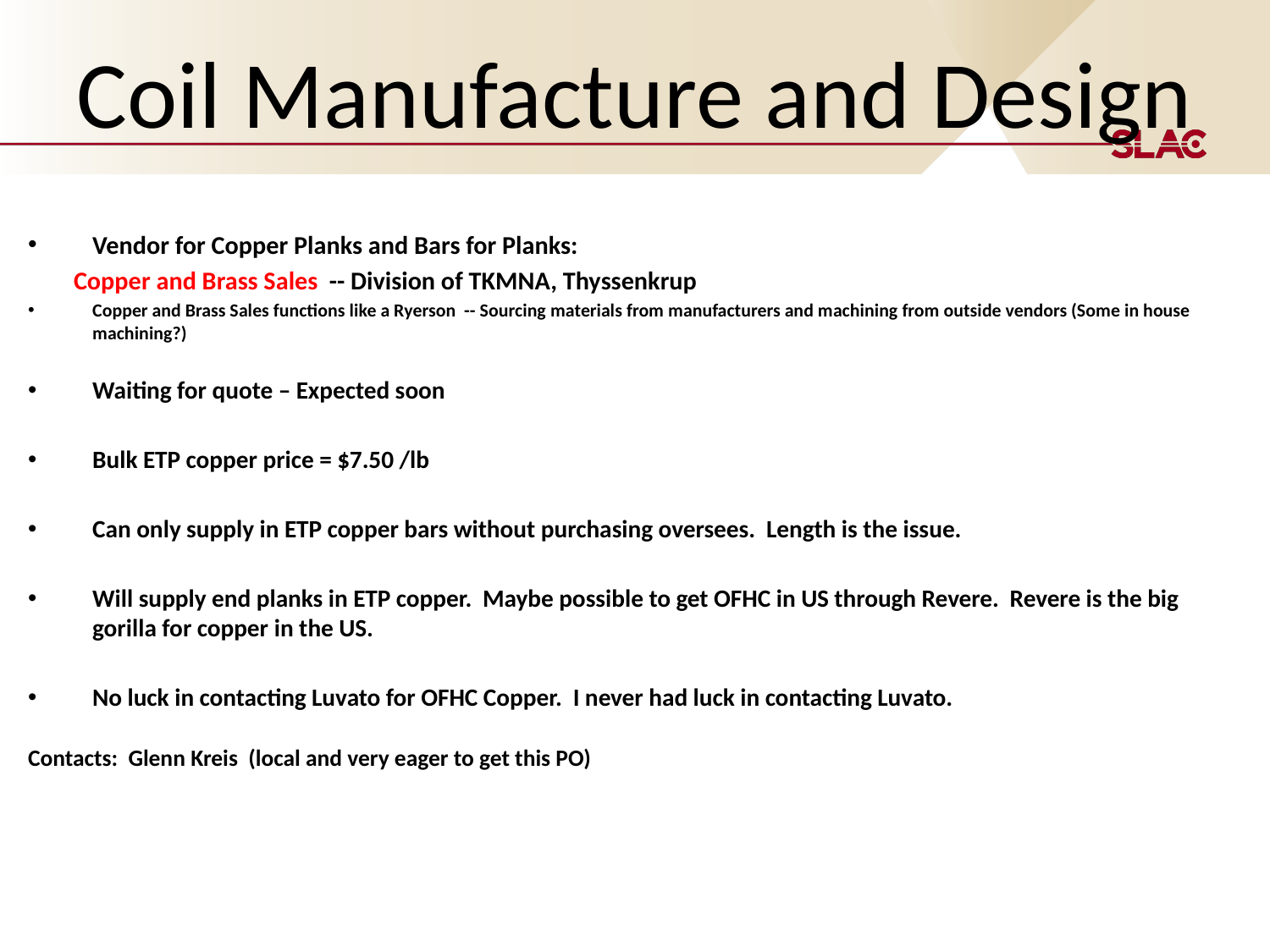

# Coil Manufacture and Design
Vendor for Copper Planks and Bars for Planks:
        Copper and Brass Sales  -- Division of TKMNA, Thyssenkrup
Copper and Brass Sales functions like a Ryerson  -- Sourcing materials from manufacturers and machining from outside vendors (Some in house machining?)

Waiting for quote – Expected soon

Bulk ETP copper price = $7.50 /lb

Can only supply in ETP copper bars without purchasing oversees.  Length is the issue.

Will supply end planks in ETP copper.  Maybe possible to get OFHC in US through Revere.  Revere is the big gorilla for copper in the US.

No luck in contacting Luvato for OFHC Copper.  I never had luck in contacting Luvato.

Contacts:  Glenn Kreis  (local and very eager to get this PO)